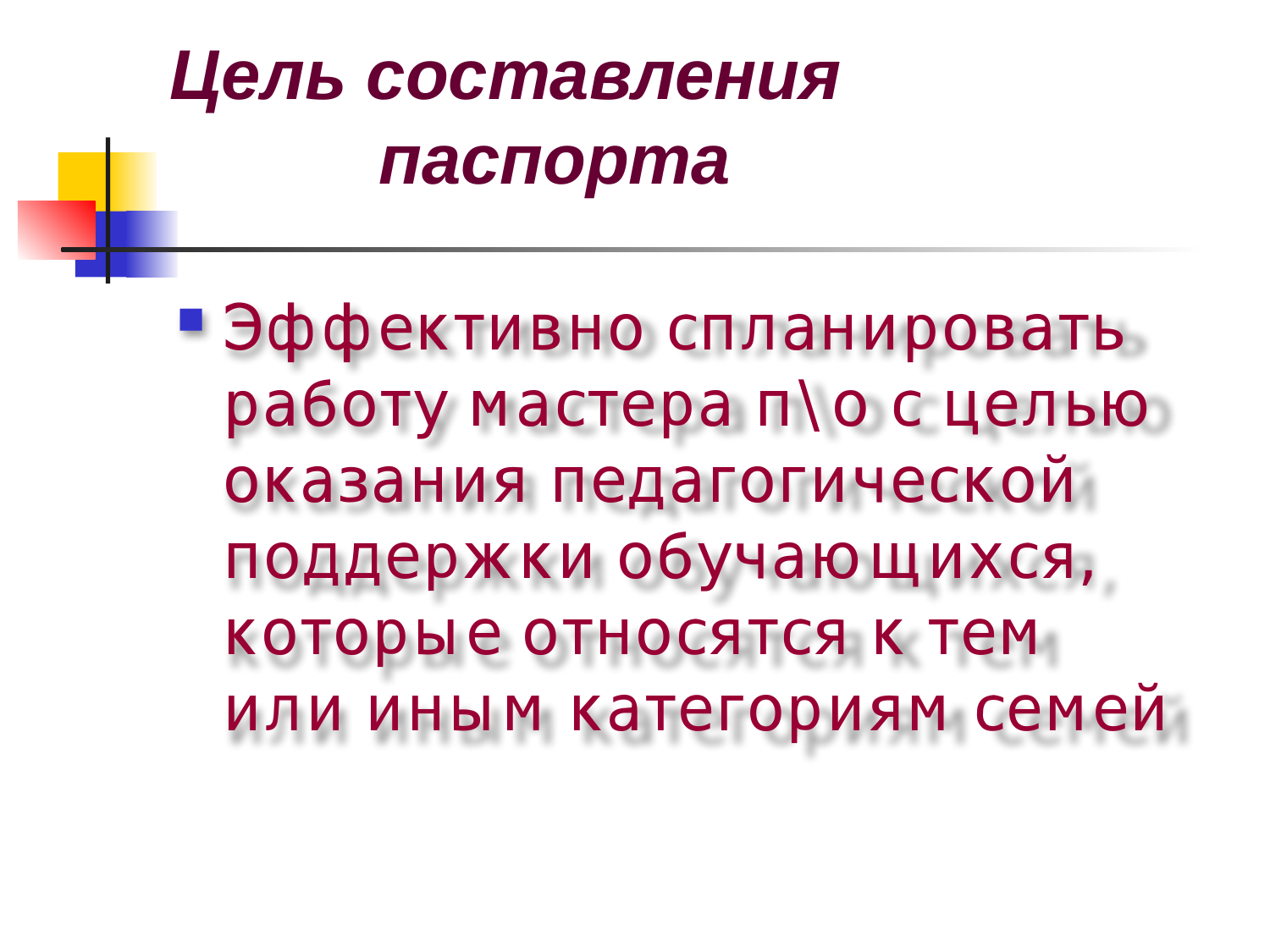

Цель составления      паспорта
Эффективно спланировать  работу мастера п\о с целью оказания педагогической поддержки обучающихся, которые относятся к тем или иным категориям семей